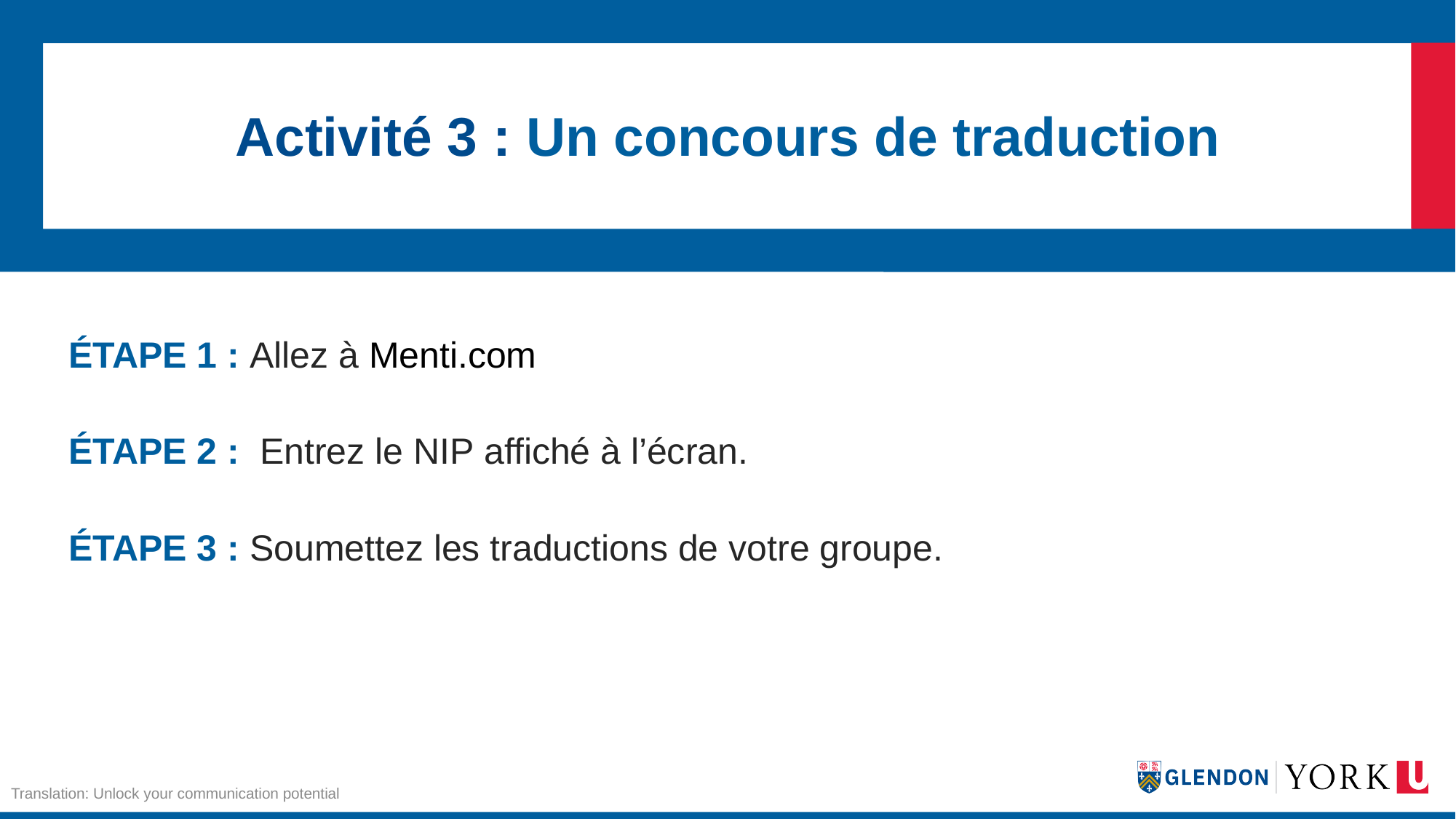

# Activité 3 : Un concours de traduction
ÉTAPE 1 : Allez à Menti.com

ÉTAPE 2 :  Entrez le NIP affiché à l’écran.

ÉTAPE 3 :​​ Soumettez les traductions de votre groupe.

Translation: Unlock your communication potential